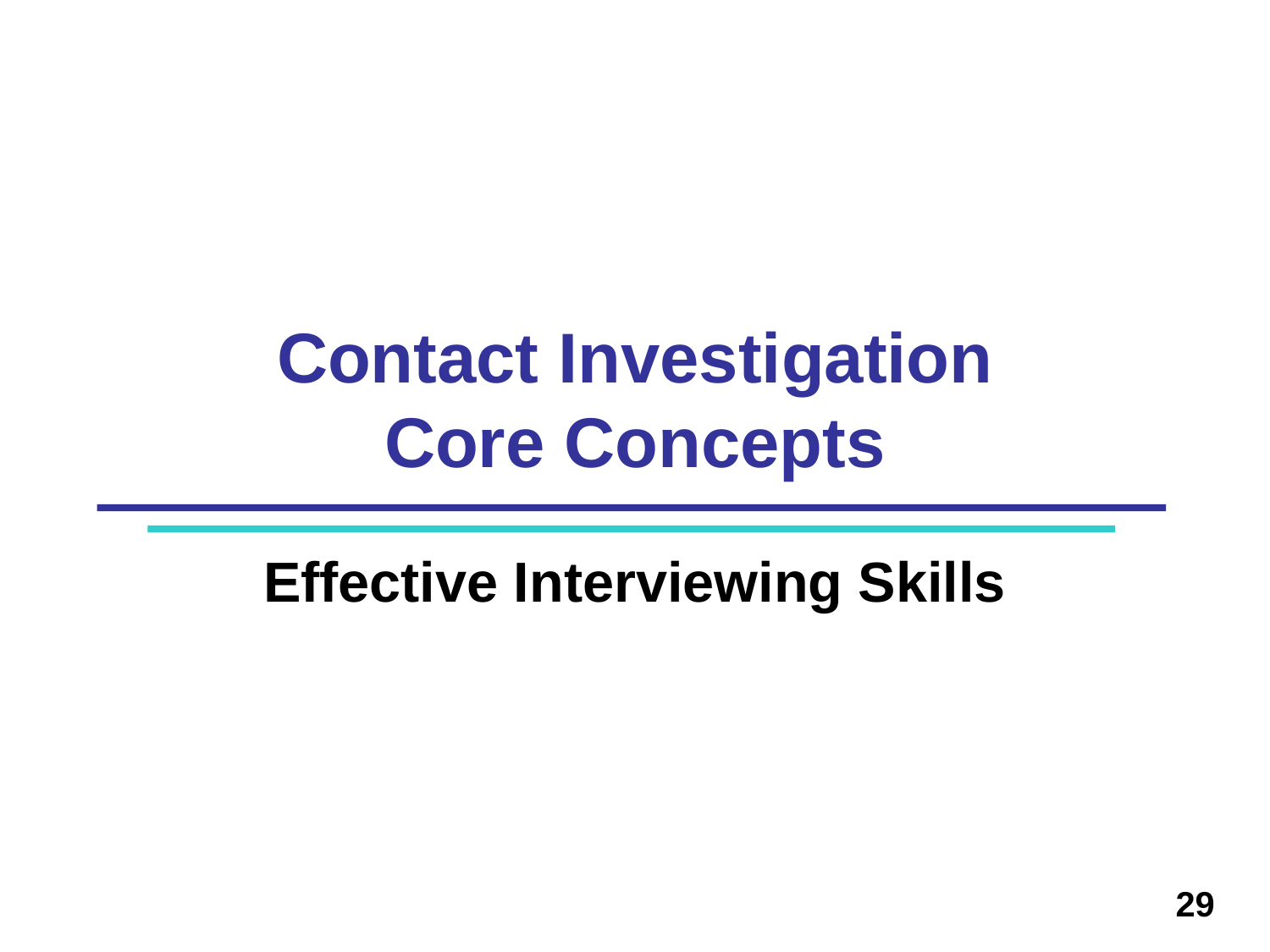

# Contact Investigation Core Concepts
Effective Interviewing Skills
29